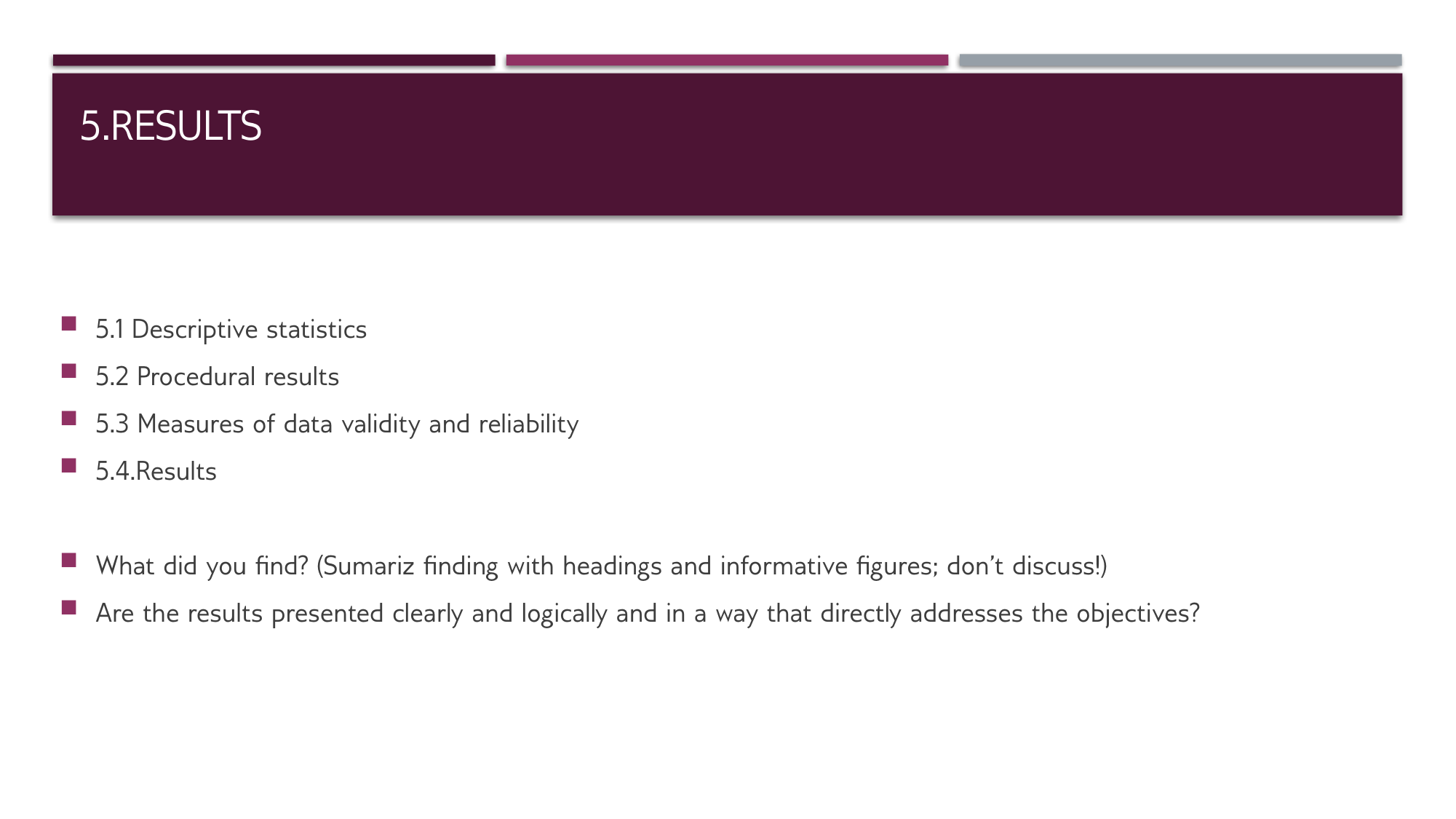

# 5.Results
5.1 Descriptive statistics
5.2 Procedural results
5.3 Measures of data validity and reliability
5.4.Results

What did you find? (Sumariz finding with headings and informative figures; don’t discuss!)
Are the results presented clearly and logically and in a way that directly addresses the objectives?